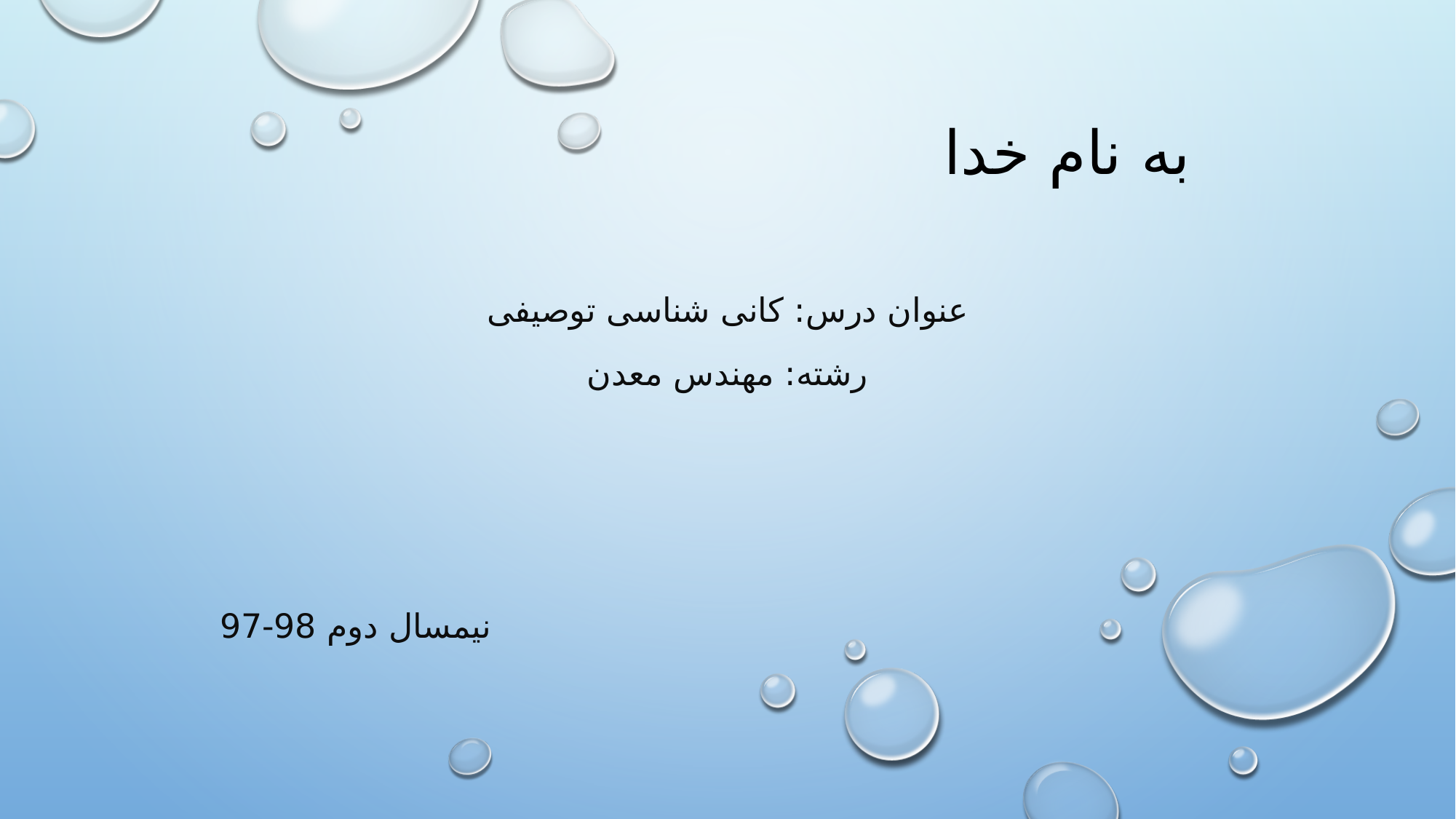

# به نام خدا

عنوان درس: کانی شناسی توصیفی
رشته: مهندس معدن

نیمسال دوم 98-97